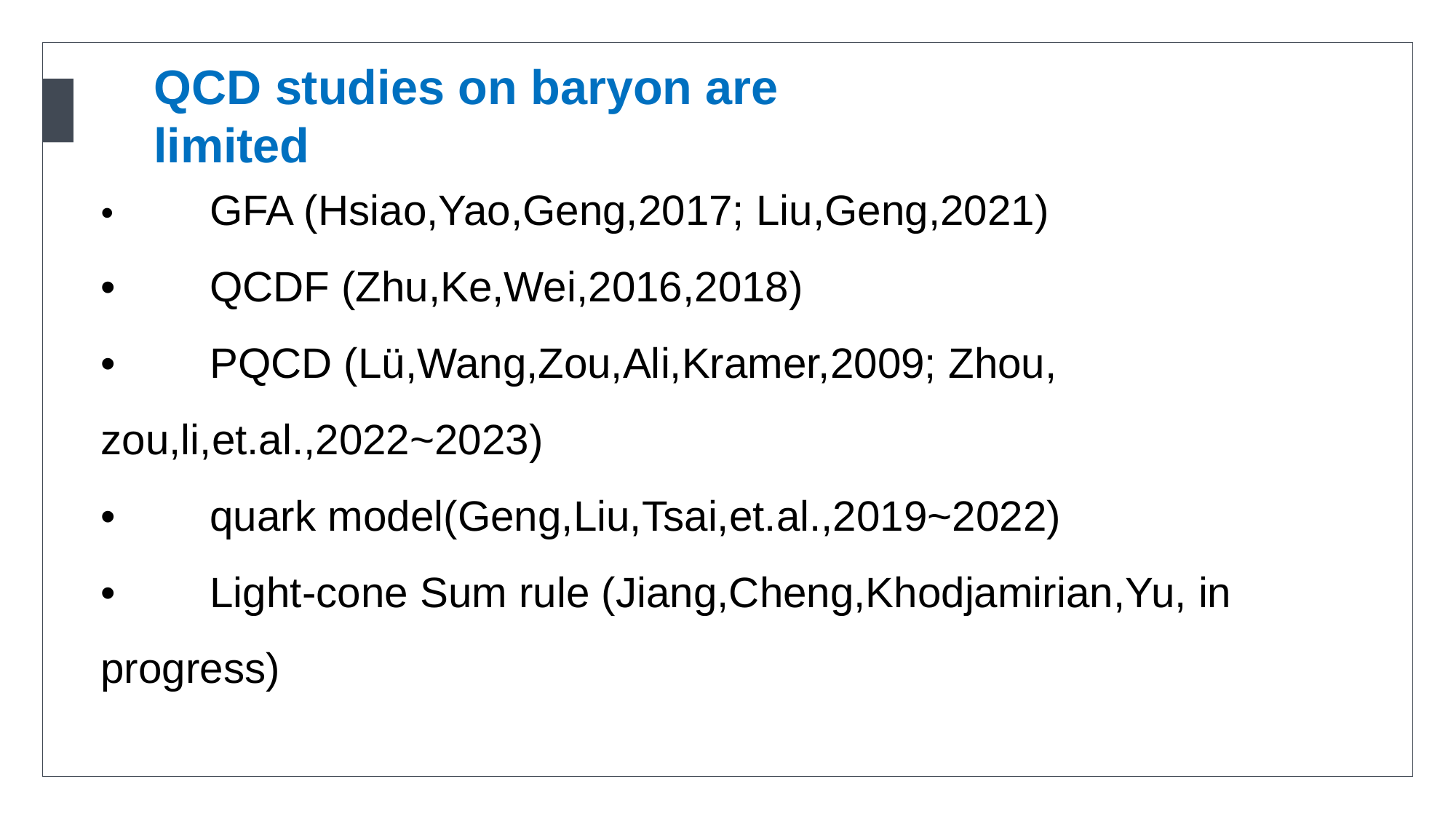

QCD studies on baryon are limited

•	GFA (Hsiao,Yao,Geng,2017; Liu,Geng,2021)
•	QCDF (Zhu,Ke,Wei,2016,2018)
•	PQCD (Lü,Wang,Zou,Ali,Kramer,2009; Zhou, zou,li,et.al.,2022~2023)
•	quark model(Geng,Liu,Tsai,et.al.,2019~2022)
•	Light-cone Sum rule (Jiang,Cheng,Khodjamirian,Yu, in progress)